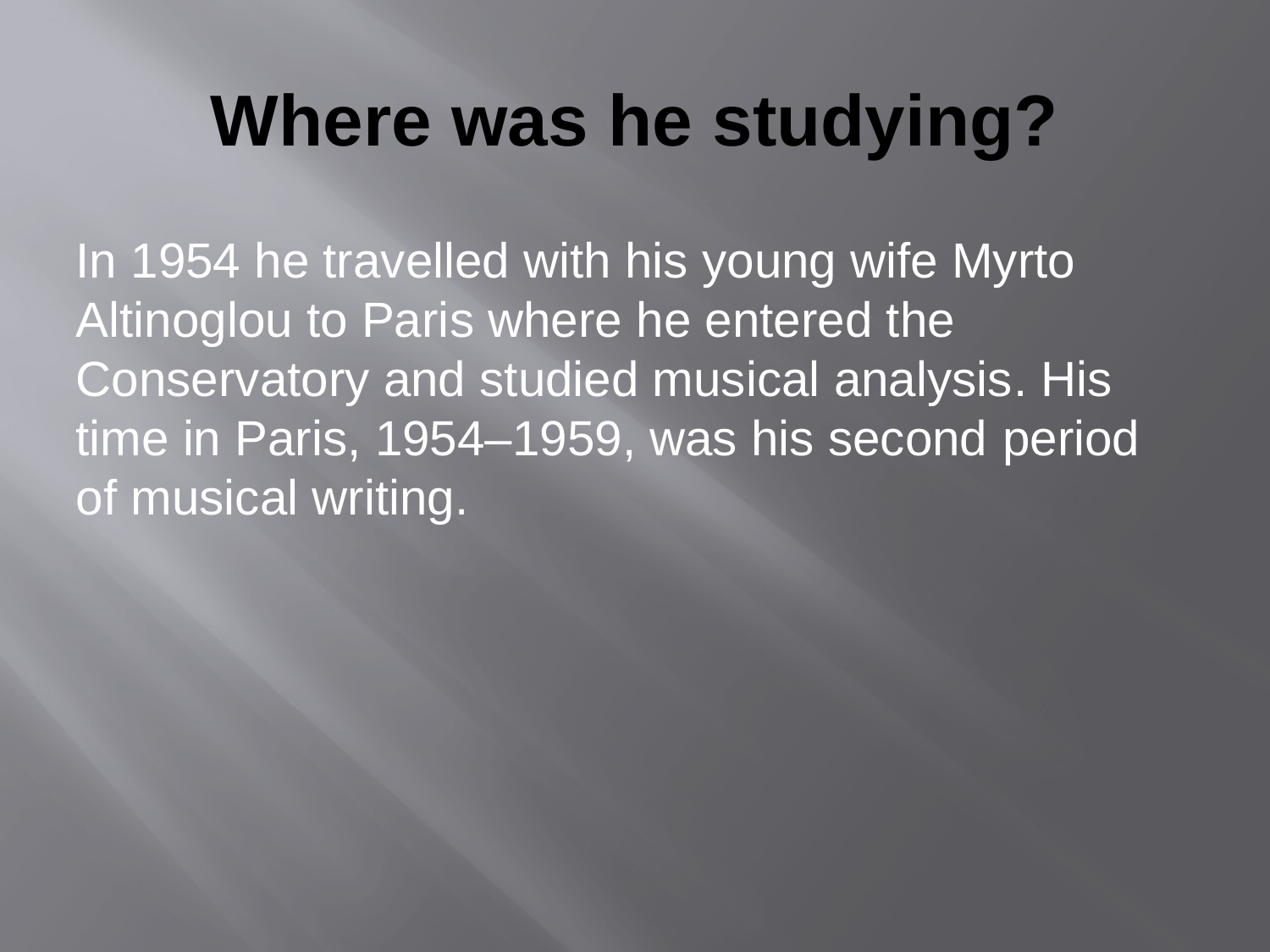

# Where was he studying?
In 1954 he travelled with his young wife Myrto Altinoglou to Paris where he entered the Conservatory and studied musical analysis. His time in Paris, 1954–1959, was his second period of musical writing.